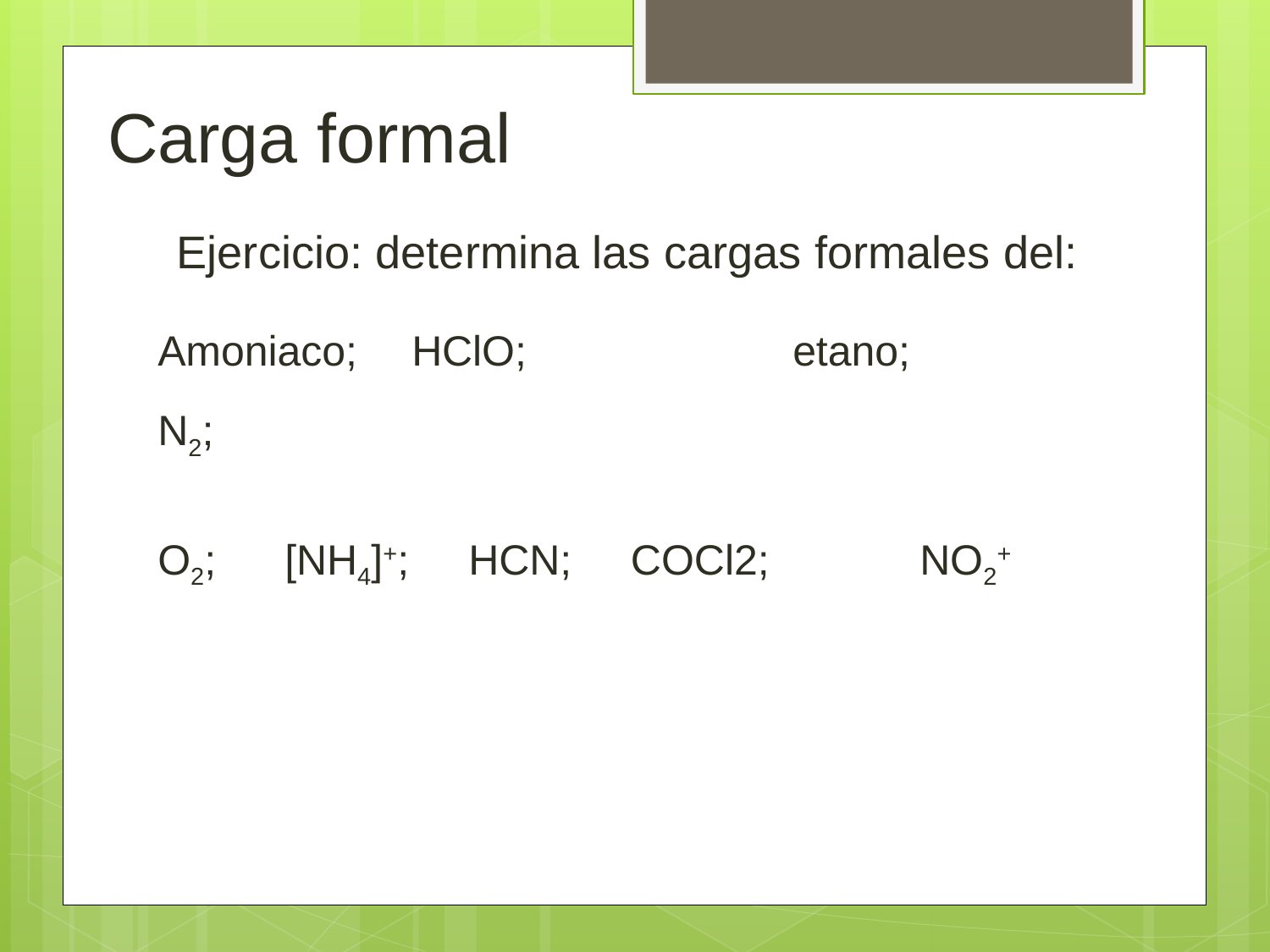

# Carga formal
Ejercicio: determina las cargas formales del:
Amoniaco;	HClO; 		etano; 	N2;
O2; 	[NH4]+;     HCN;     COCl2; 		NO2+